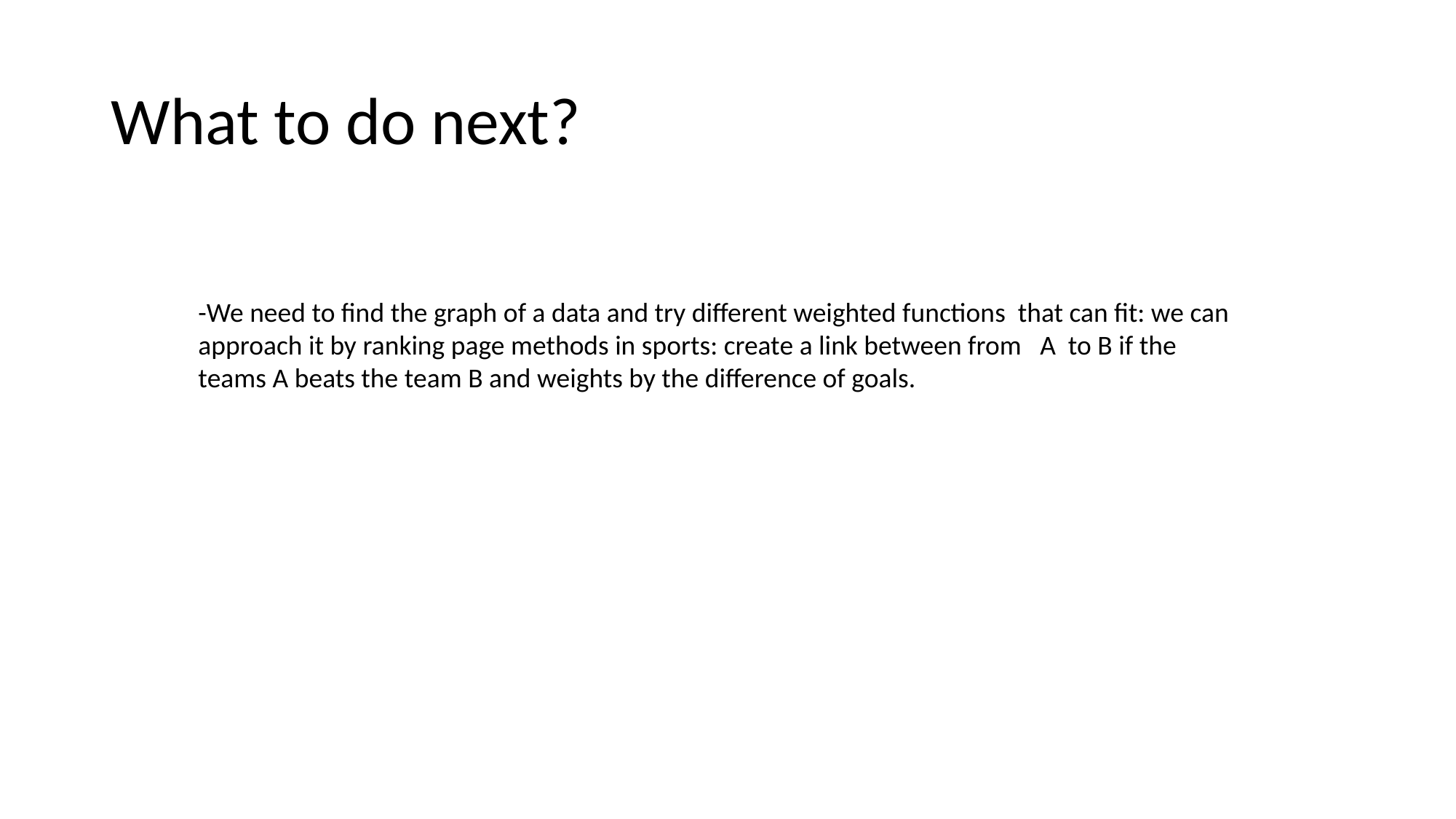

# What to do next?
-We need to find the graph of a data and try different weighted functions  that can fit: we can approach it by ranking page methods in sports: create a link between from   A  to B if the teams A beats the team B and weights by the difference of goals.